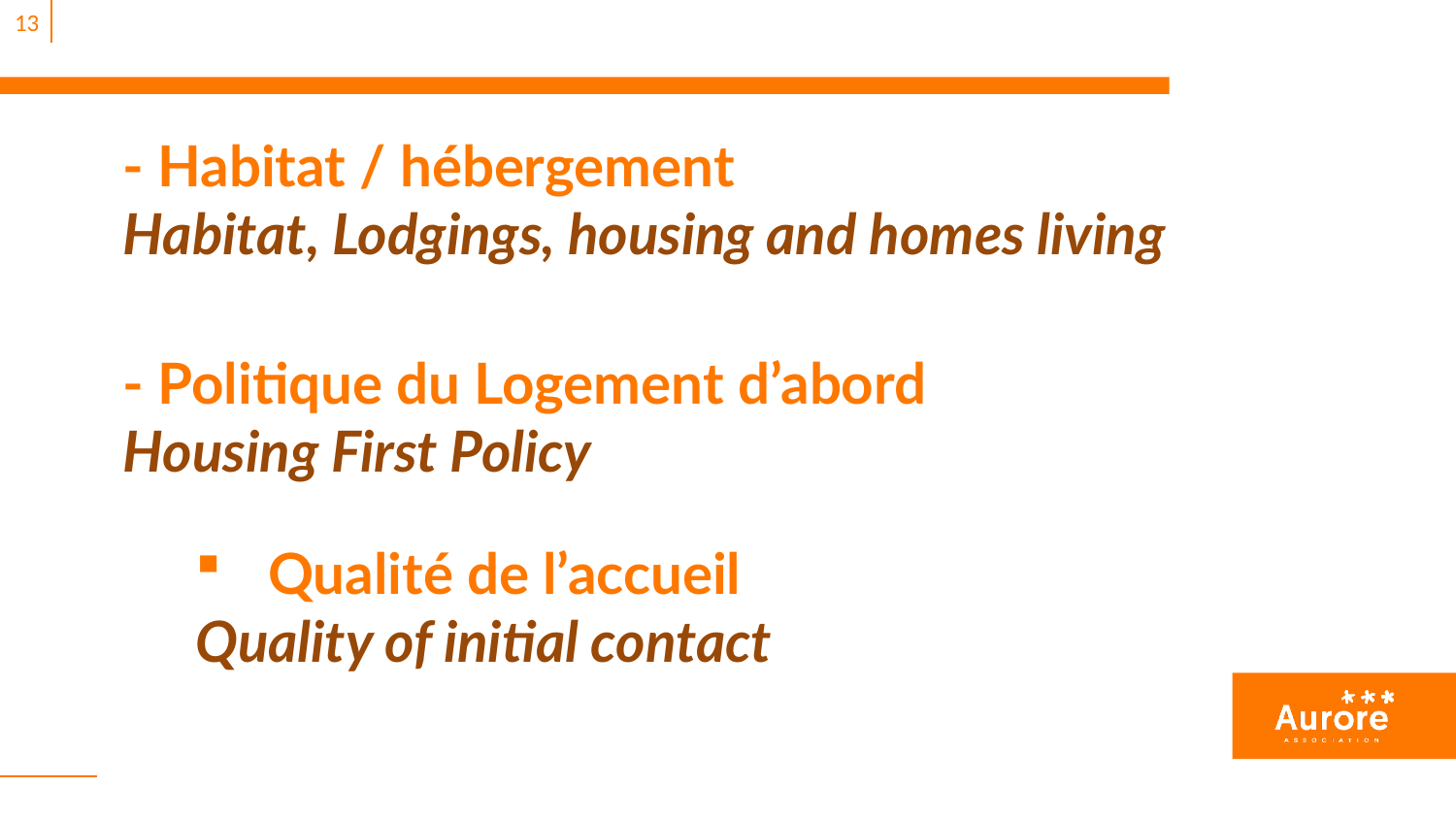

13

- Habitat / hébergement
Habitat, Lodgings, housing and homes living
- Politique du Logement d’abord
Housing First Policy
Qualité de l’accueil
Quality of initial contact
5